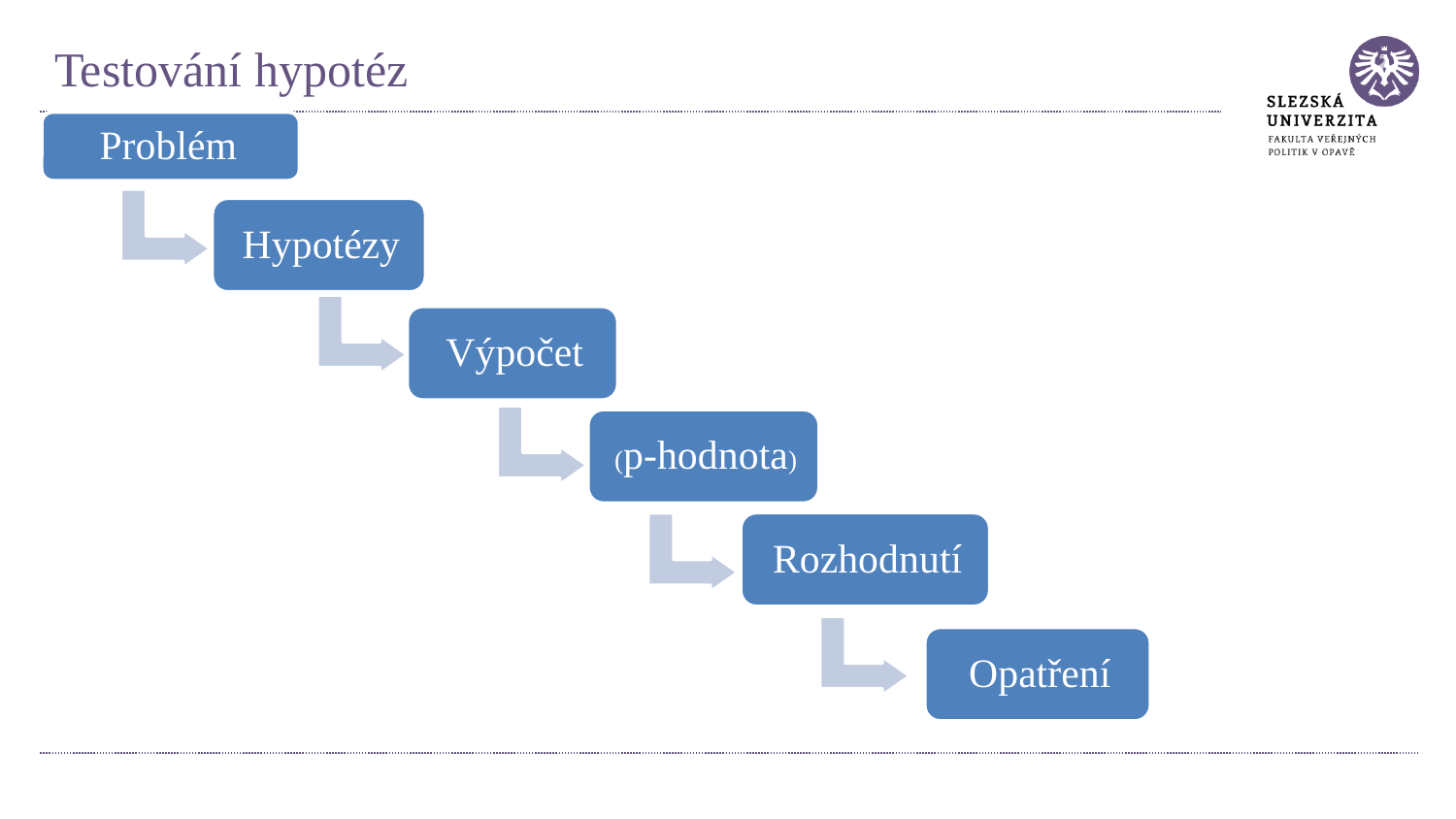

# Testování hypotéz
Problém
Hypotézy
Výpočet
(p-hodnota)
Rozhodnutí
Opatření